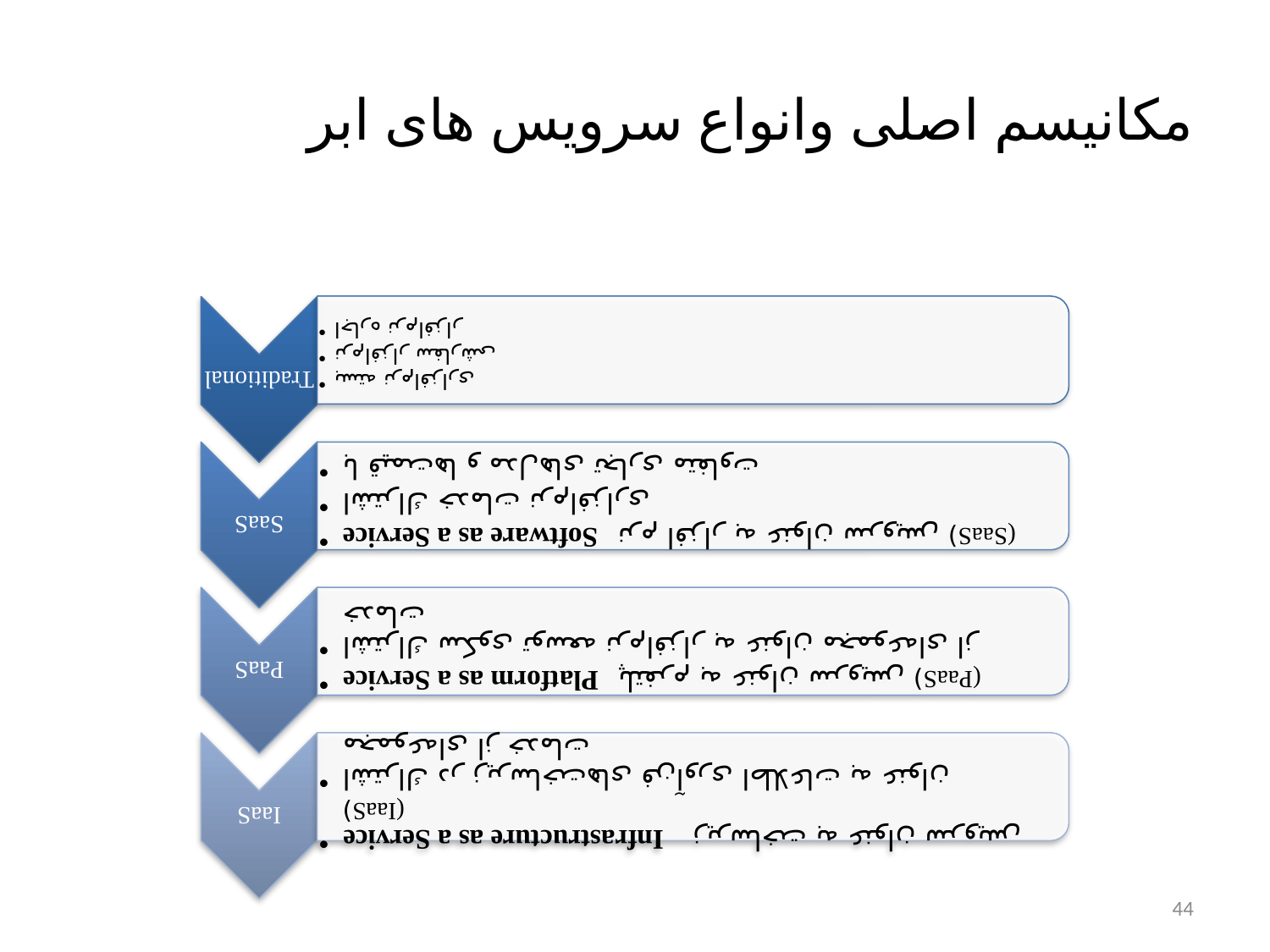

# مكانيسم اصلی وانواع سرويس های ابر
Traditional
بسته نرم‌افزاری
نرم‌افزار سفارشی
اجاره نرم‌افزار
SaaS
Software as a Service  نرم افزار به عنوان سرویس (SaaS)
اشتراك خدمات نرم‌افزاری
با قيمت‌ها و مدل‌های تجاری متفاوت
PaaS
Platform as a Service  پلتفرم به عنوان سرویس (PaaS)
اشتراك سكوی توسعه نرم‌افزار به عنوان مجموعه‌ای از خدمات
IaaS
Infrastructure as a Service   زیرساخت به عنوان سرویس (IaaS)
اشتراك در زيرساخت‌های فن‌آوری اطلاعات به عنوان مجموعه‌ای از خدمات
44